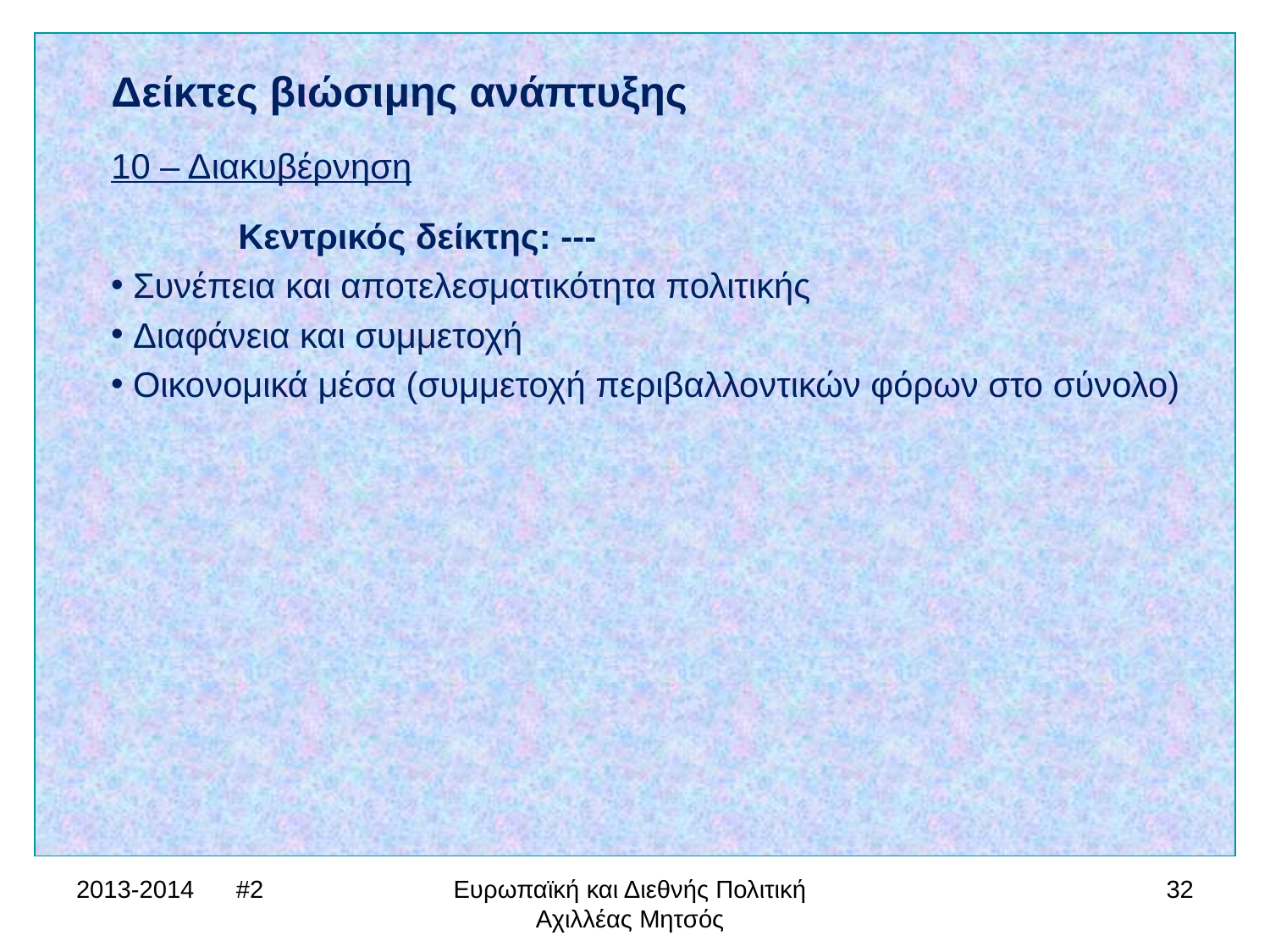

Δείκτες βιώσιμης ανάπτυξης
10 – Διακυβέρνηση
	Κεντρικός δείκτης: ---
 Συνέπεια και αποτελεσματικότητα πολιτικής
 Διαφάνεια και συμμετοχή
 Οικονομικά μέσα (συμμετοχή περιβαλλοντικών φόρων στο σύνολο)

2013-2014      #2
Ευρωπαϊκή και Διεθνής Πολιτική Αχιλλέας Μητσός
32